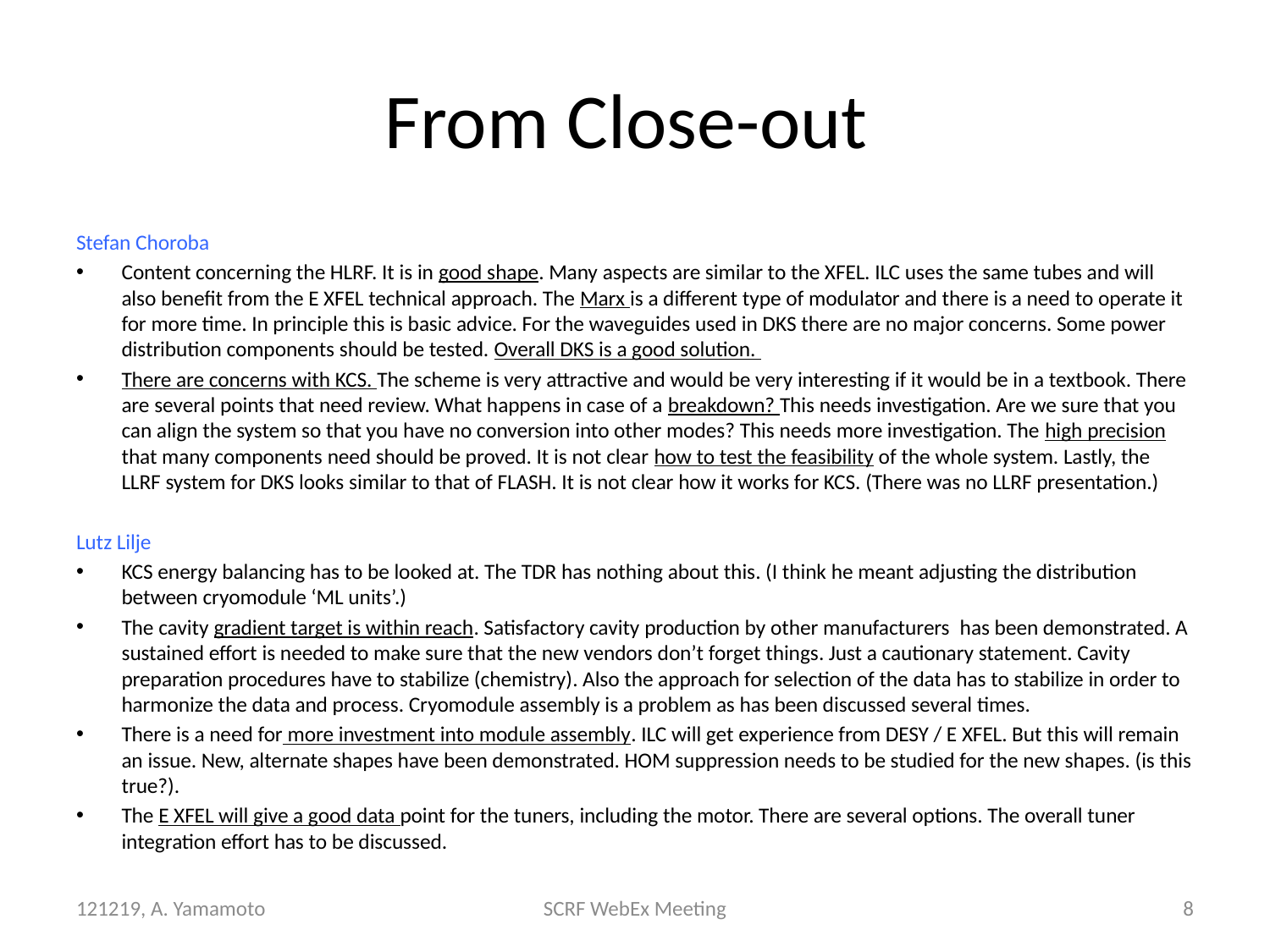

# From Close-out
Stefan Choroba
Content concerning the HLRF. It is in good shape. Many aspects are similar to the XFEL. ILC uses the same tubes and will also benefit from the E XFEL technical approach. The Marx is a different type of modulator and there is a need to operate it for more time. In principle this is basic advice. For the waveguides used in DKS there are no major concerns. Some power distribution components should be tested. Overall DKS is a good solution.
There are concerns with KCS. The scheme is very attractive and would be very interesting if it would be in a textbook. There are several points that need review. What happens in case of a breakdown? This needs investigation. Are we sure that you can align the system so that you have no conversion into other modes? This needs more investigation. The high precision that many components need should be proved. It is not clear how to test the feasibility of the whole system. Lastly, the LLRF system for DKS looks similar to that of FLASH. It is not clear how it works for KCS. (There was no LLRF presentation.)

Lutz Lilje
KCS energy balancing has to be looked at. The TDR has nothing about this. (I think he meant adjusting the distribution between cryomodule ‘ML units’.)
The cavity gradient target is within reach. Satisfactory cavity production by other manufacturers  has been demonstrated. A sustained effort is needed to make sure that the new vendors don’t forget things. Just a cautionary statement. Cavity preparation procedures have to stabilize (chemistry). Also the approach for selection of the data has to stabilize in order to harmonize the data and process. Cryomodule assembly is a problem as has been discussed several times.
There is a need for more investment into module assembly. ILC will get experience from DESY / E XFEL. But this will remain an issue. New, alternate shapes have been demonstrated. HOM suppression needs to be studied for the new shapes. (is this true?).
The E XFEL will give a good data point for the tuners, including the motor. There are several options. The overall tuner integration effort has to be discussed.
121219, A. Yamamoto
SCRF WebEx Meeting
8